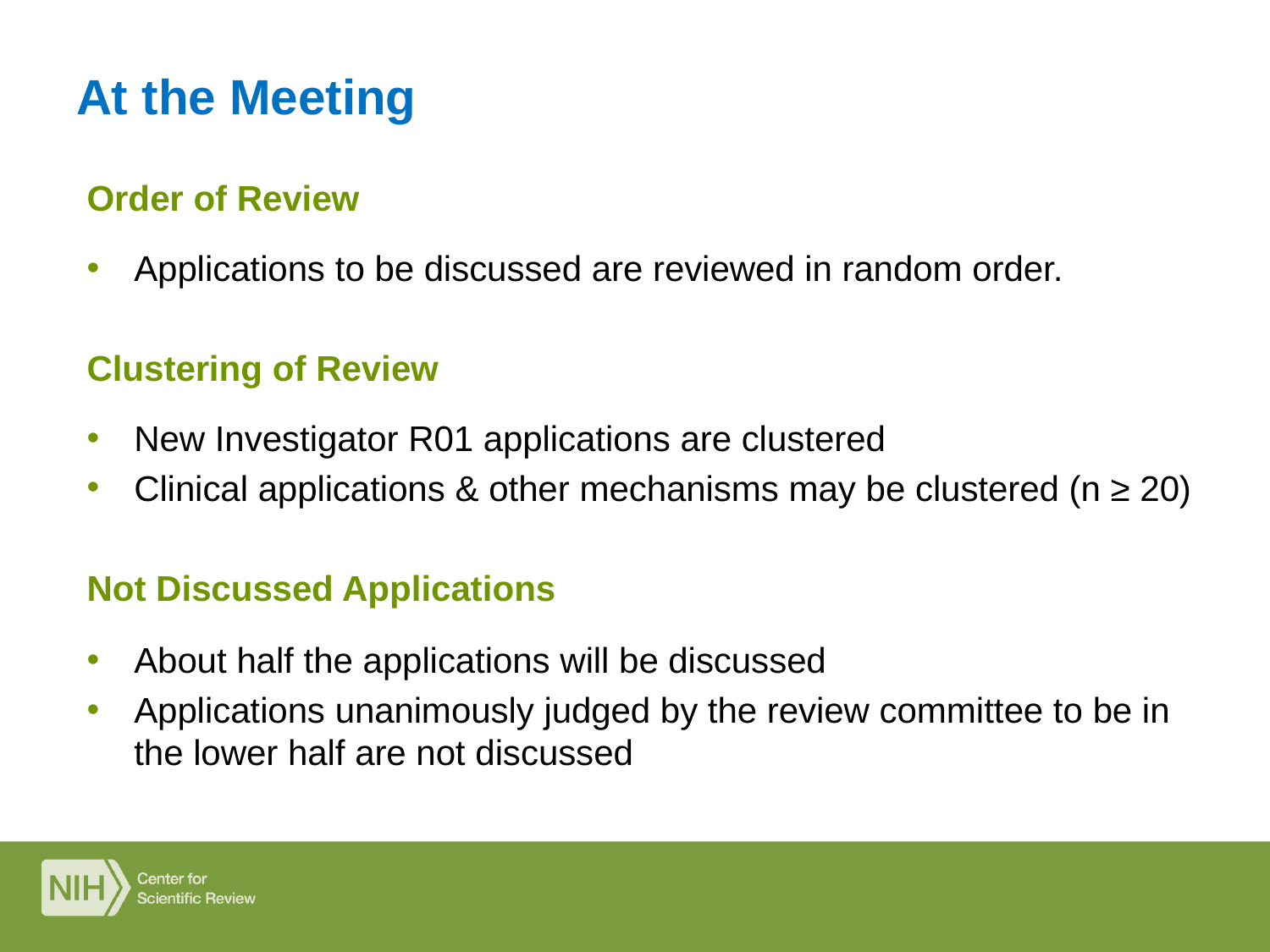

# At the Meeting
Order of Review

Applications to be discussed are reviewed in random order.

Clustering of Review

New Investigator R01 applications are clustered
Clinical applications & other mechanisms may be clustered (n ≥ 20)

Not Discussed Applications

About half the applications will be discussed
Applications unanimously judged by the review committee to be in the lower half are not discussed